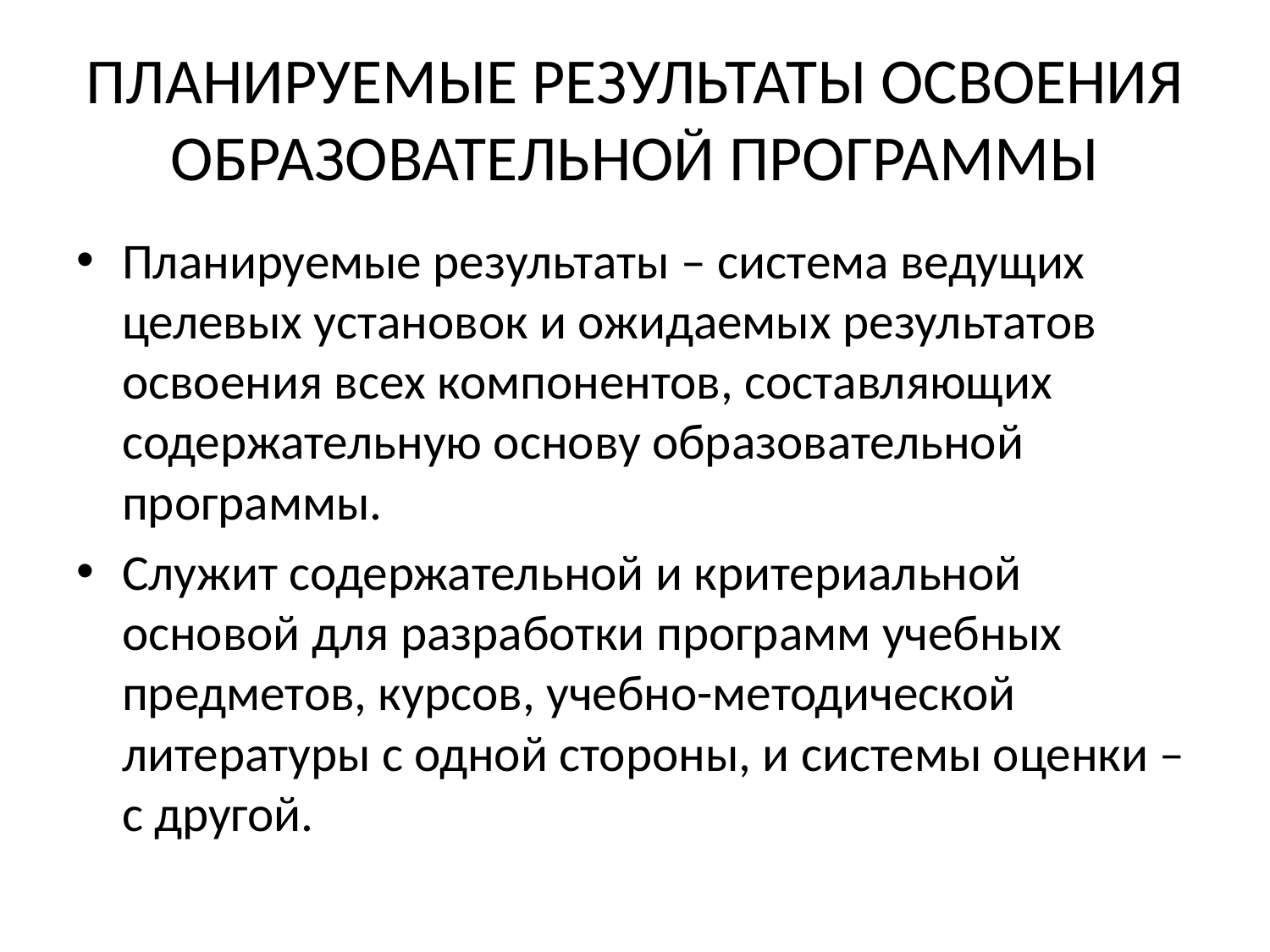

# ПЛАНИРУЕМЫЕ РЕЗУЛЬТАТЫ ОСВОЕНИЯ ОБРАЗОВАТЕЛЬНОЙ ПРОГРАММЫ
Планируемые результаты – система ведущих целевых установок и ожидаемых результатов освоения всех компонентов, составляющих содержательную основу образовательной программы.
Служит содержательной и критериальной основой для разработки программ учебных предметов, курсов, учебно-методической литературы с одной стороны, и системы оценки – с другой.